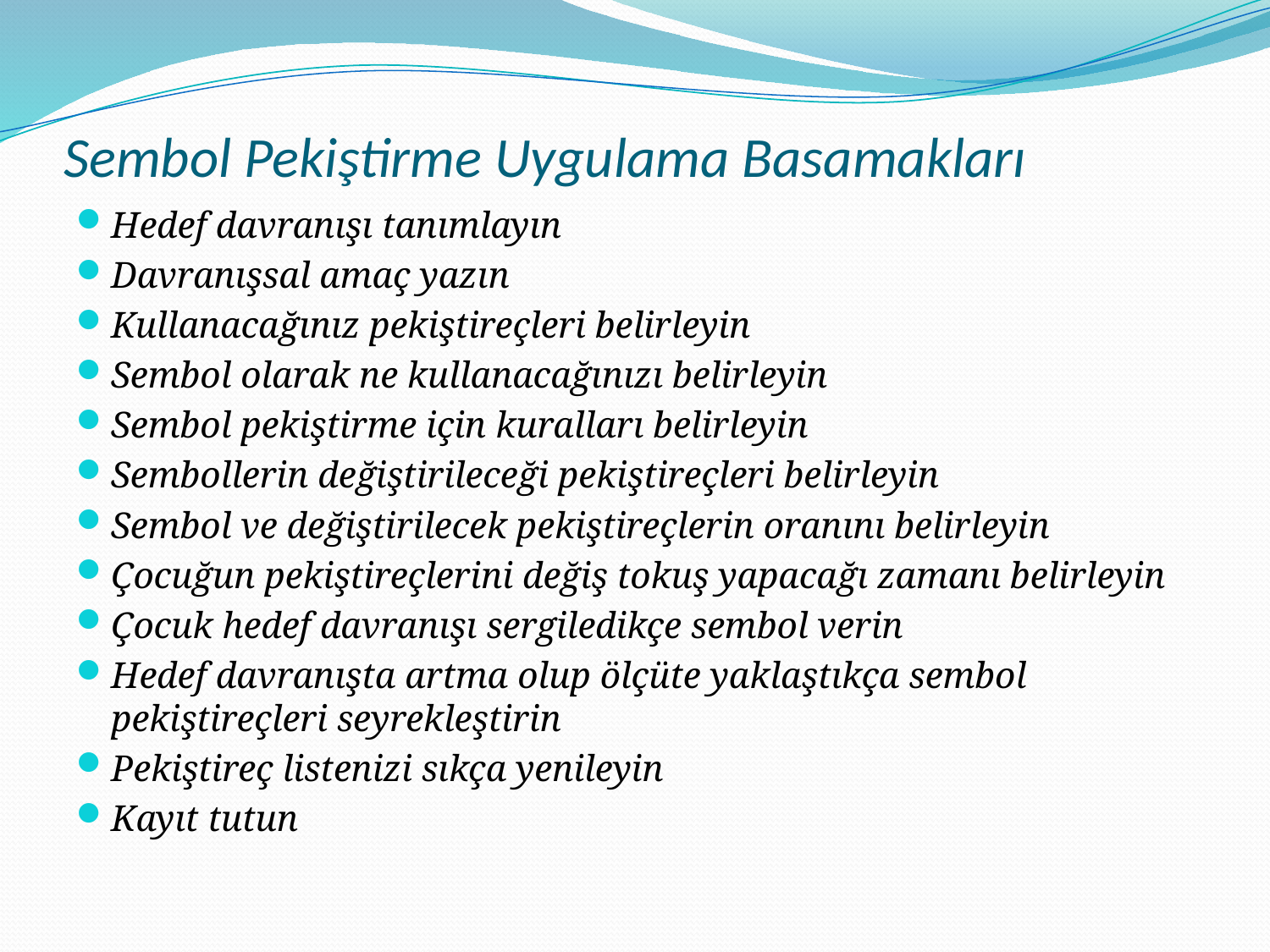

# Sembol Pekiştirme Uygulama Basamakları
Hedef davranışı tanımlayın
Davranışsal amaç yazın
Kullanacağınız pekiştireçleri belirleyin
Sembol olarak ne kullanacağınızı belirleyin
Sembol pekiştirme için kuralları belirleyin
Sembollerin değiştirileceği pekiştireçleri belirleyin
Sembol ve değiştirilecek pekiştireçlerin oranını belirleyin
Çocuğun pekiştireçlerini değiş tokuş yapacağı zamanı belirleyin
Çocuk hedef davranışı sergiledikçe sembol verin
Hedef davranışta artma olup ölçüte yaklaştıkça sembol pekiştireçleri seyrekleştirin
Pekiştireç listenizi sıkça yenileyin
Kayıt tutun